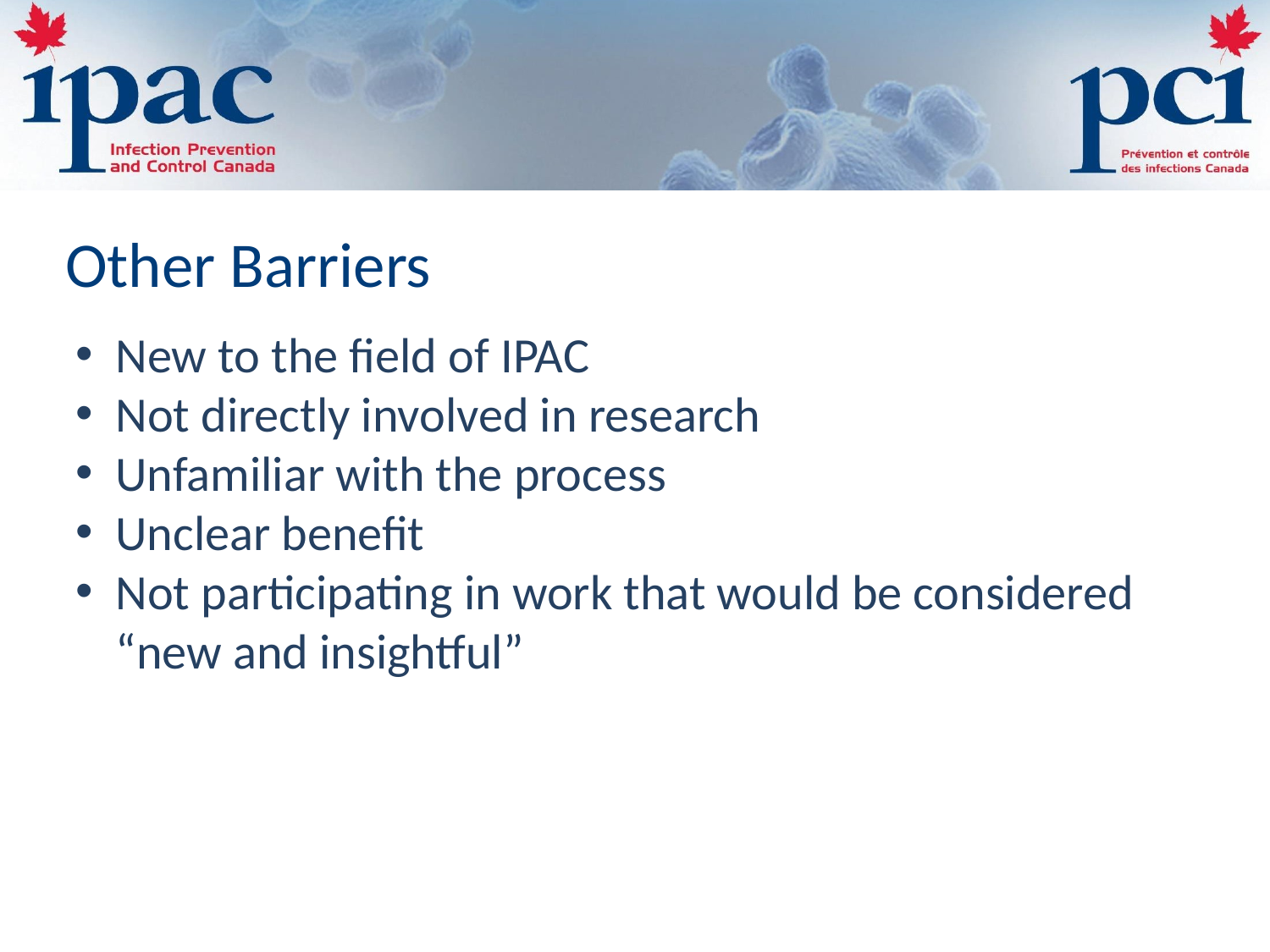

Other Barriers
New to the field of IPAC
Not directly involved in research
Unfamiliar with the process
Unclear benefit
Not participating in work that would be considered “new and insightful”
67%